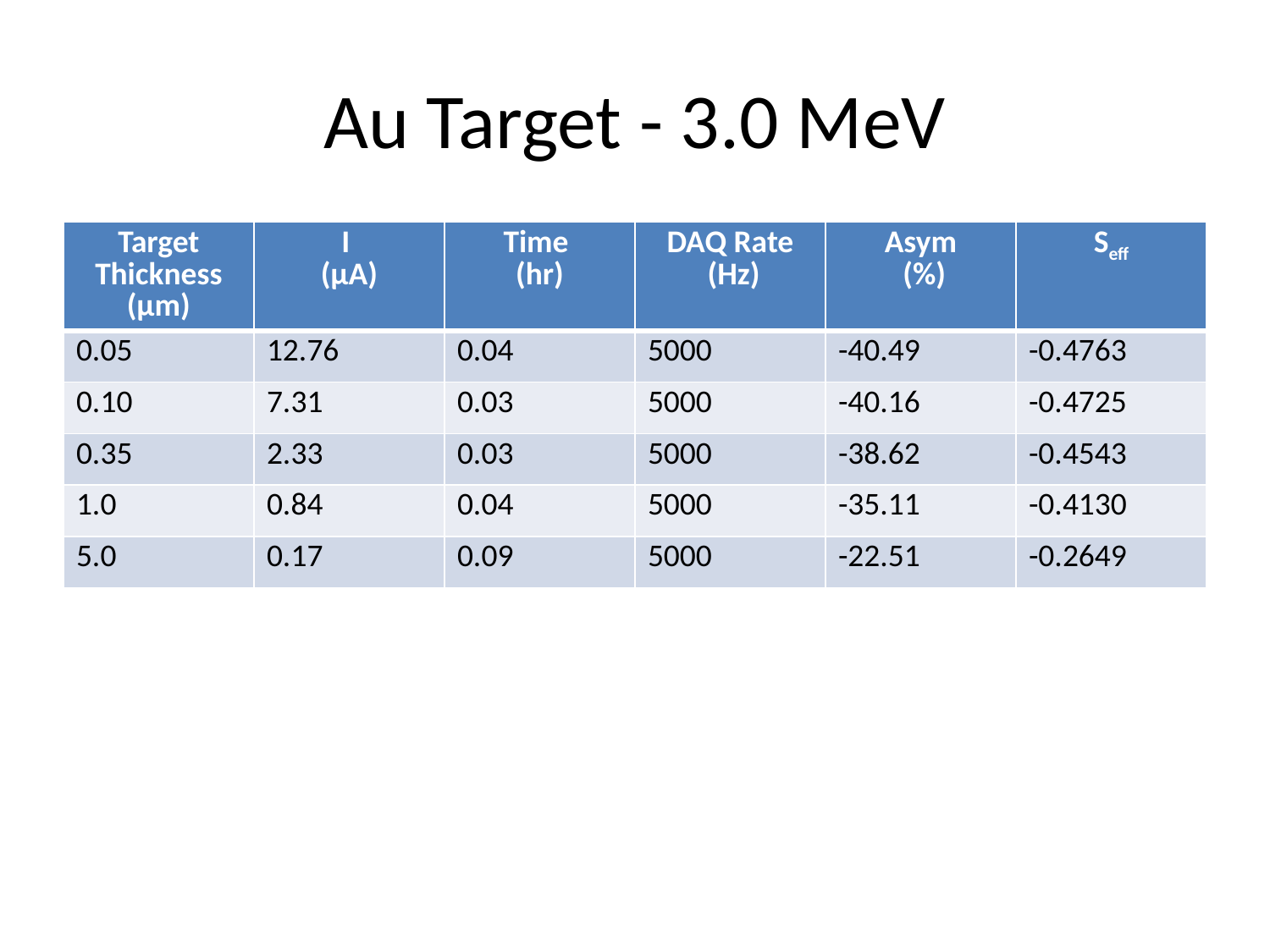

# Au Target - 3.0 MeV
| Target Thickness (µm) | I (µA) | Time (hr) | DAQ Rate (Hz) | Asym (%) | Seff |
| --- | --- | --- | --- | --- | --- |
| 0.05 | 12.76 | 0.04 | 5000 | -40.49 | -0.4763 |
| 0.10 | 7.31 | 0.03 | 5000 | -40.16 | -0.4725 |
| 0.35 | 2.33 | 0.03 | 5000 | -38.62 | -0.4543 |
| 1.0 | 0.84 | 0.04 | 5000 | -35.11 | -0.4130 |
| 5.0 | 0.17 | 0.09 | 5000 | -22.51 | -0.2649 |